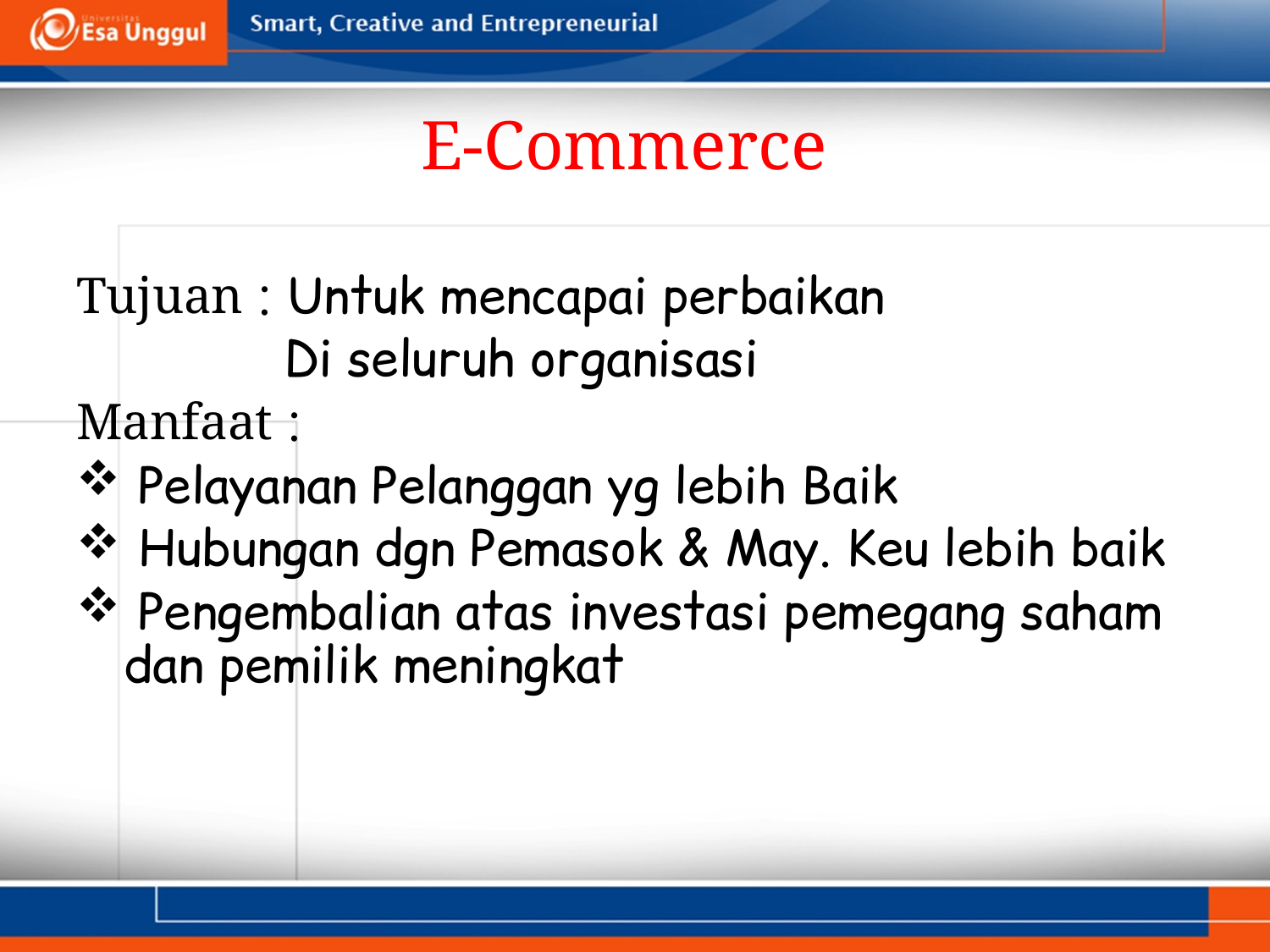

# E-Commerce
Tujuan : Untuk mencapai perbaikan
              Di seluruh organisasi
Manfaat :
 Pelayanan Pelanggan yg lebih Baik
 Hubungan dgn Pemasok & May. Keu lebih baik
 Pengembalian atas investasi pemegang saham dan pemilik meningkat